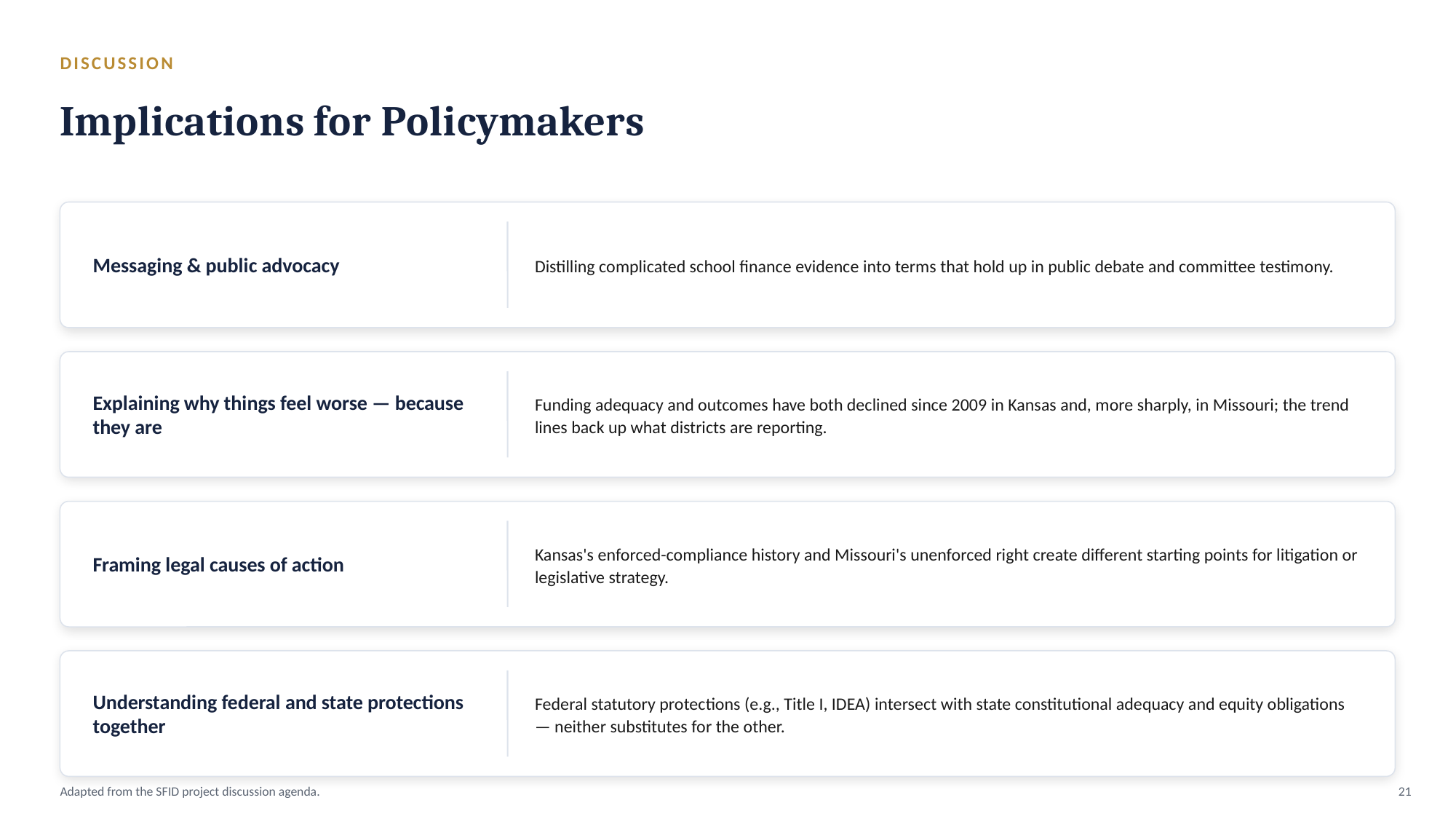

DISCUSSION
Implications for Policymakers

Messaging & public advocacy
Distilling complicated school finance evidence into terms that hold up in public debate and committee testimony.

Explaining why things feel worse — because they are
Funding adequacy and outcomes have both declined since 2009 in Kansas and, more sharply, in Missouri; the trend lines back up what districts are reporting.

Framing legal causes of action
Kansas's enforced-compliance history and Missouri's unenforced right create different starting points for litigation or legislative strategy.

Understanding federal and state protections together
Federal statutory protections (e.g., Title I, IDEA) intersect with state constitutional adequacy and equity obligations — neither substitutes for the other.

Adapted from the SFID project discussion agenda.
21